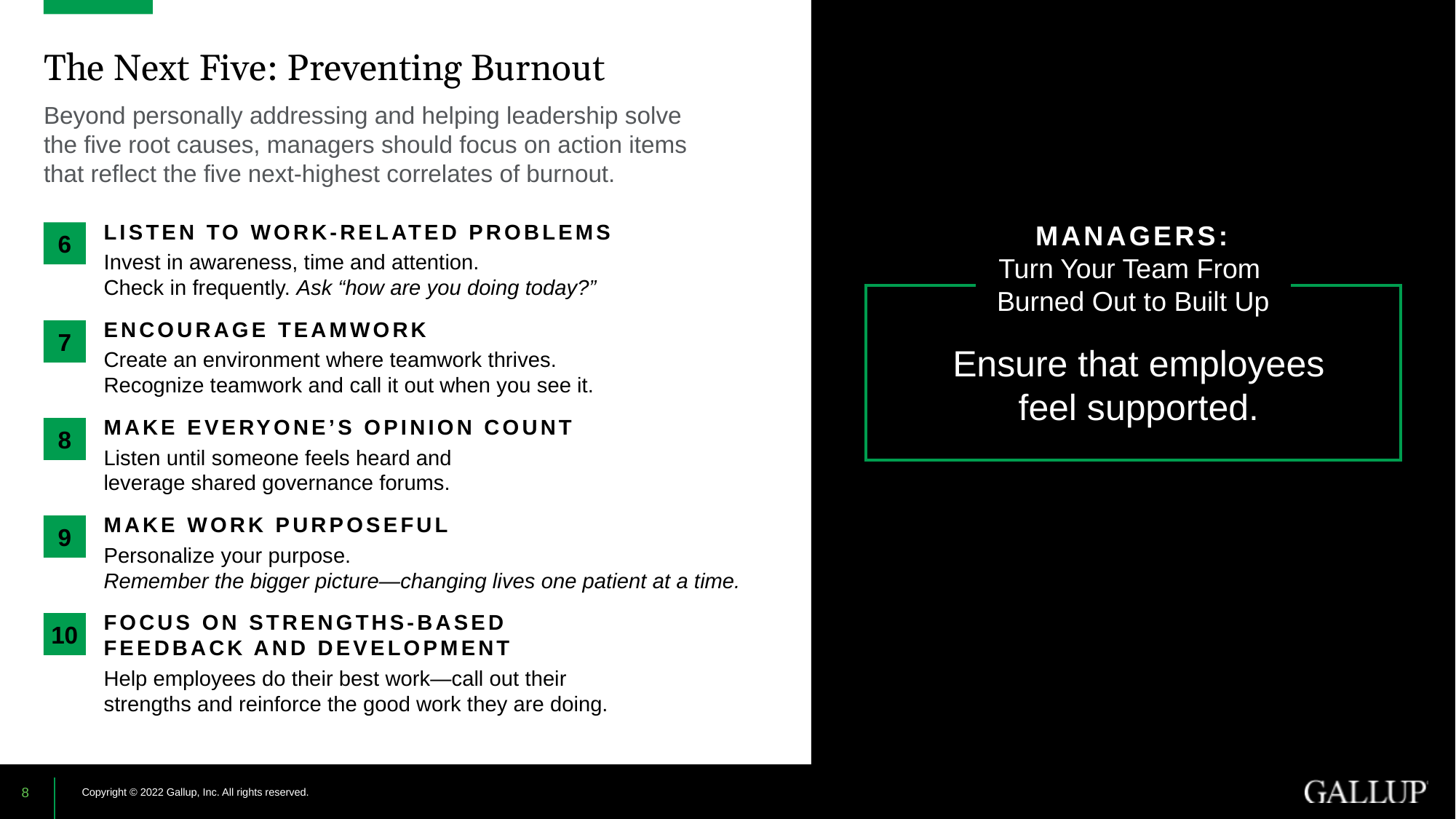

# The Next Five: Preventing Burnout
Beyond personally addressing and helping leadership solve
the five root causes, managers should focus on action items
that reflect the five next-highest correlates of burnout.
LISTEN TO WORK-RELATED PROBLEMS
Invest in awareness, time and attention.
Check in frequently. Ask “how are you doing today?”
MANAGERS:
Turn Your Team From
Burned Out to Built Up

6
Ensure that employees feel supported.
ENCOURAGE TEAMWORK
Create an environment where teamwork thrives.
Recognize teamwork and call it out when you see it.
7
MAKE EVERYONE’S OPINION COUNT
Listen until someone feels heard and
leverage shared governance forums.
8
MAKE WORK PURPOSEFUL
Personalize your purpose.
Remember the bigger picture—changing lives one patient at a time.
9
FOCUS ON STRENGTHS-BASED
FEEDBACK AND DEVELOPMENT
Help employees do their best work—call out their
strengths and reinforce the good work they are doing.
10
8